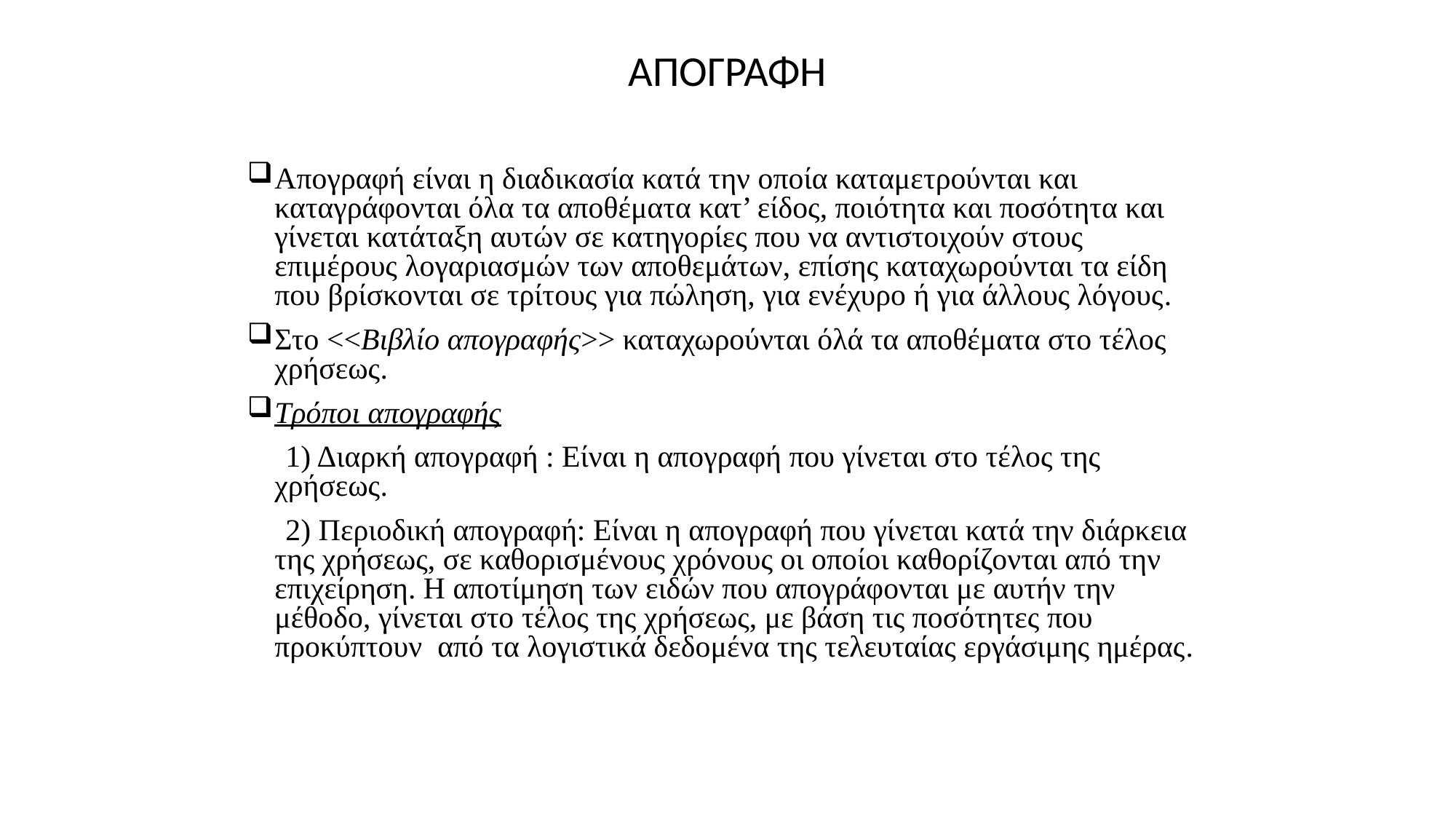

ΑΠΟΓΡΑΦΗ

Απογραφή είναι η διαδικασία κατά την οποία καταμετρούνται και καταγράφονται όλα τα αποθέματα κατ’ είδος, ποιότητα και ποσότητα και γίνεται κατάταξη αυτών σε κατηγορίες που να αντιστοιχούν στους επιμέρους λογαριασμών των αποθεμάτων, επίσης καταχωρούνται τα είδη που βρίσκονται σε τρίτους για πώληση, για ενέχυρο ή για άλλους λόγους.
Στο <<Βιβλίο απογραφής>> καταχωρούνται όλά τα αποθέματα στο τέλος χρήσεως.
Τρόποι απογραφής
     1) Διαρκή απογραφή : Είναι η απογραφή που γίνεται στο τέλος της χρήσεως.
     2) Περιοδική απογραφή: Είναι η απογραφή που γίνεται κατά την διάρκεια της χρήσεως, σε καθορισμένους χρόνους οι οποίοι καθορίζονται από την επιχείρηση. Η αποτίμηση των ειδών που απογράφονται με αυτήν την μέθοδο, γίνεται στο τέλος της χρήσεως, με βάση τις ποσότητες που προκύπτουν  από τα λογιστικά δεδομένα της τελευταίας εργάσιμης ημέρας.